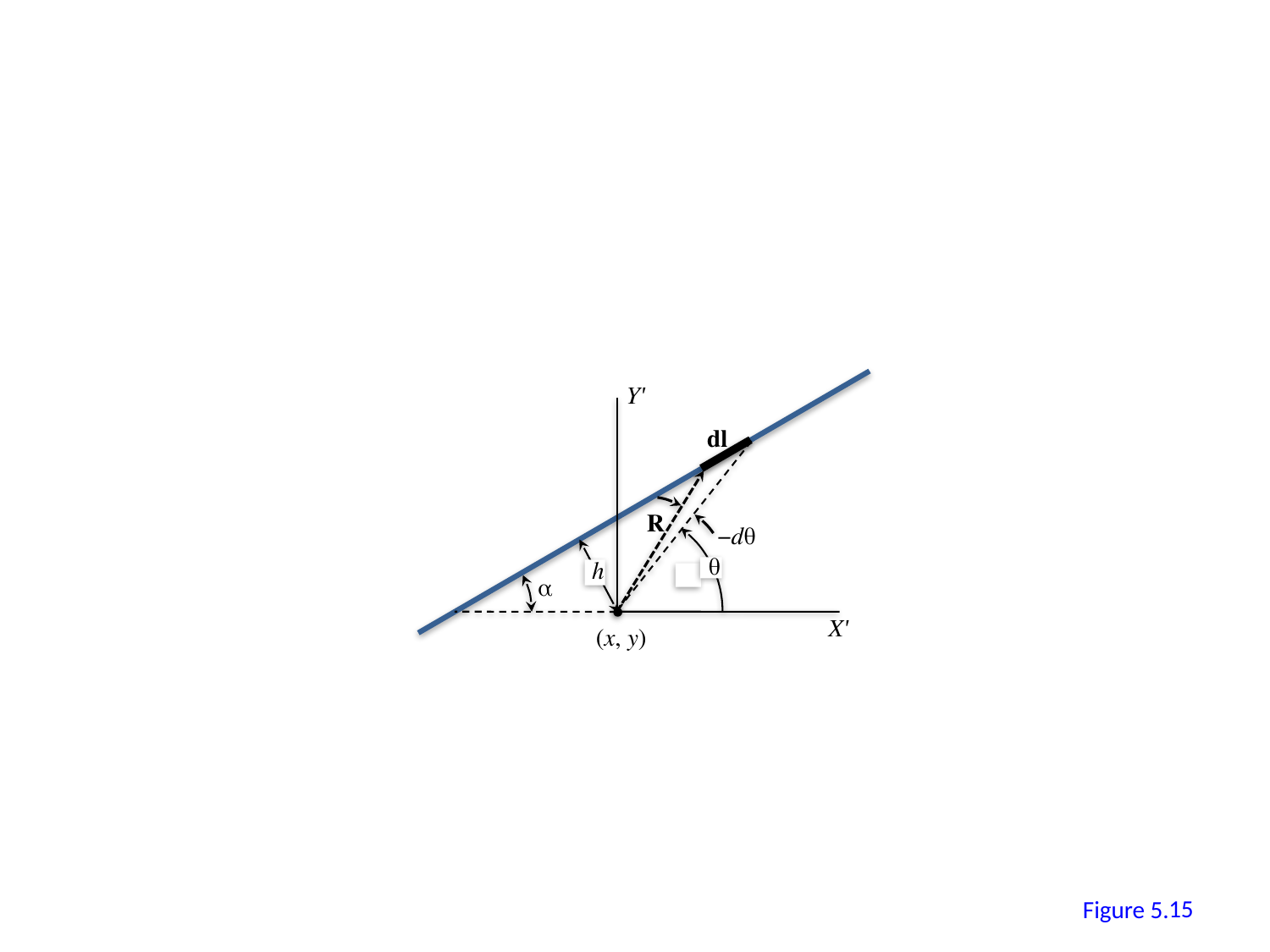

Y'
dl

R

−dθ

θ
h

α
X'

(x, y)
15